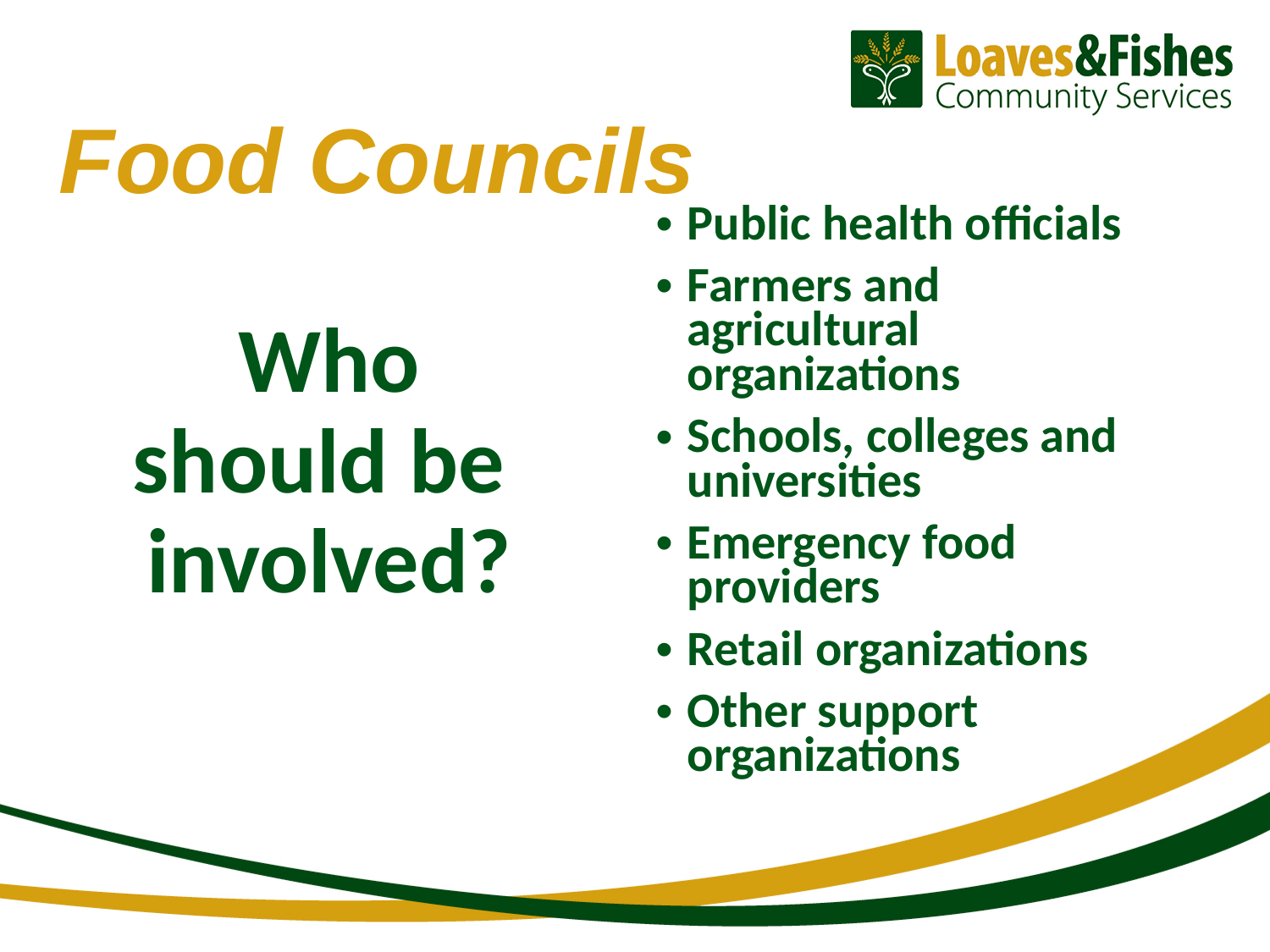

# Food Councils
Public health officials
Farmers and agricultural organizations
Schools, colleges and universities
Emergency food providers
Retail organizations
Other support organizations

Who
 should be
involved?